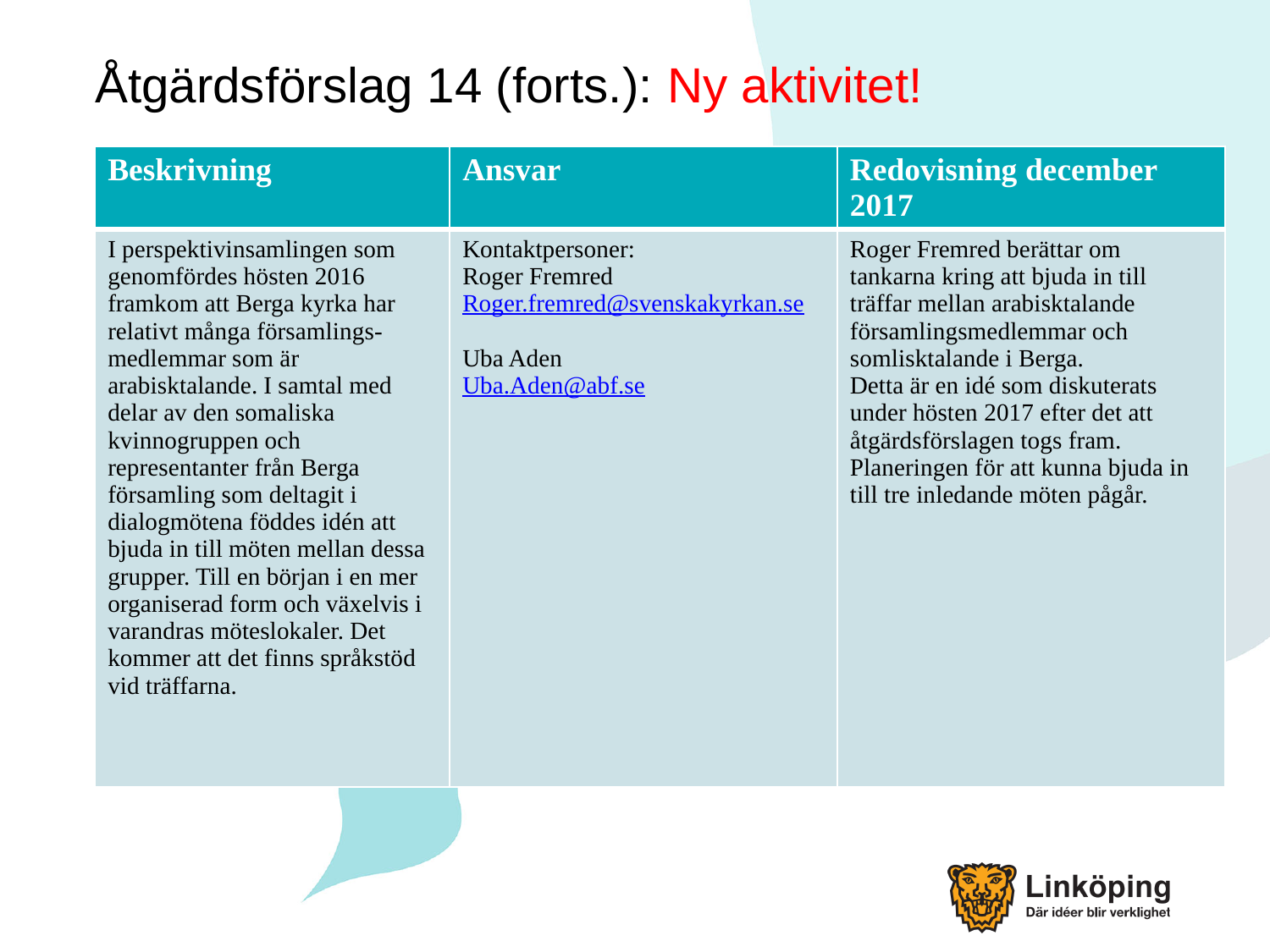

# Åtgärdsförslag 14 (forts.): Ny aktivitet!
| Beskrivning | Ansvar | Redovisning december 2017 |
| --- | --- | --- |
| I perspektivinsamlingen som genomfördes hösten 2016 framkom att Berga kyrka har relativt många församlings-medlemmar som är arabisktalande. I samtal med delar av den somaliska kvinnogruppen och representanter från Berga församling som deltagit i dialogmötena föddes idén att bjuda in till möten mellan dessa grupper. Till en början i en mer organiserad form och växelvis i varandras möteslokaler. Det kommer att det finns språkstöd vid träffarna. | Kontaktpersoner: Roger Fremred Roger.fremred@svenskakyrkan.se Uba Aden Uba.Aden@abf.se | Roger Fremred berättar om tankarna kring att bjuda in till träffar mellan arabisktalande församlingsmedlemmar och somlisktalande i Berga. Detta är en idé som diskuterats under hösten 2017 efter det att åtgärdsförslagen togs fram. Planeringen för att kunna bjuda in till tre inledande möten pågår. |